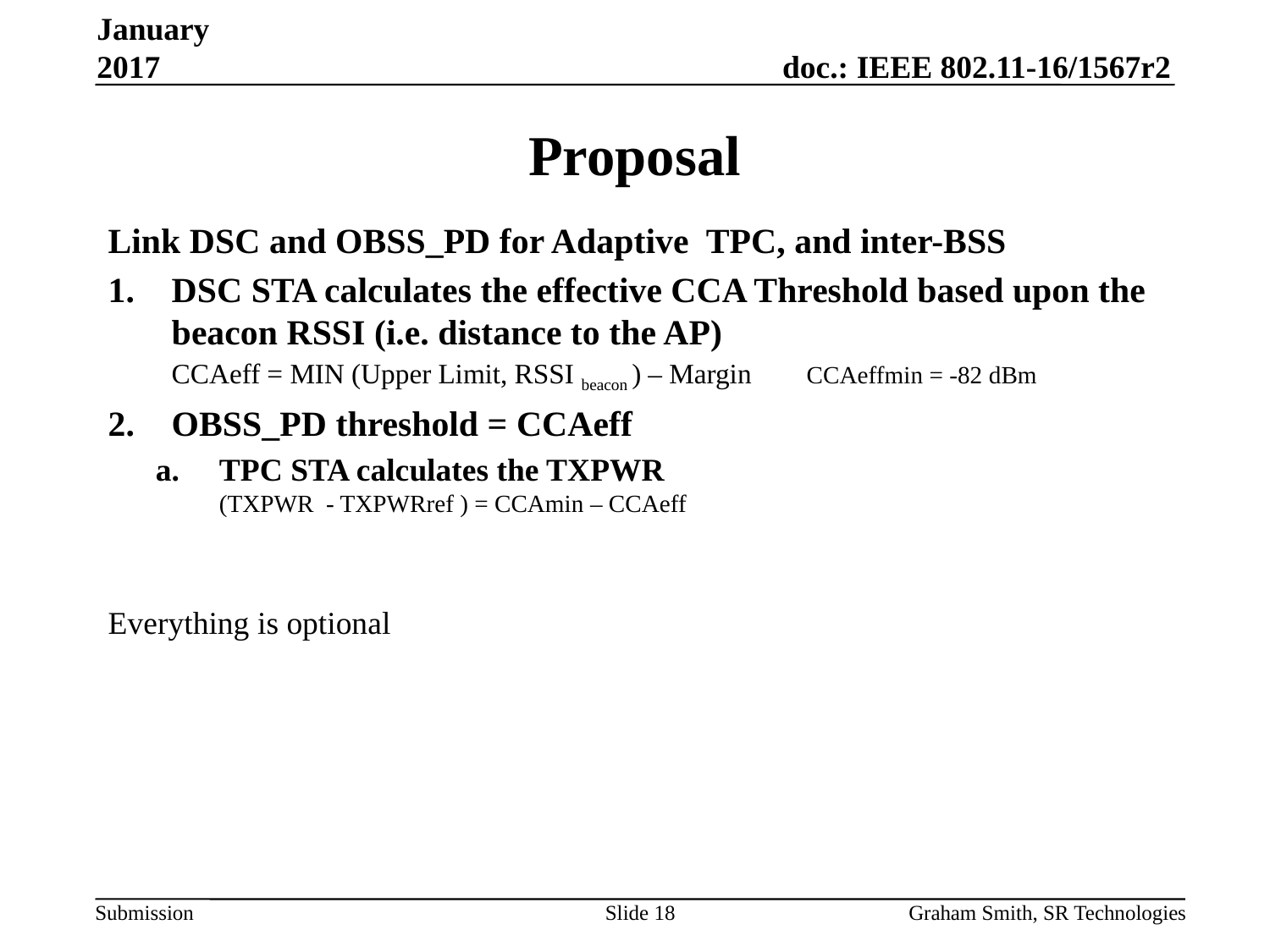

January 2017
# Proposal
Link DSC and OBSS_PD for Adaptive  TPC, and inter-BSS
DSC STA calculates the effective CCA Threshold based upon the beacon RSSI (i.e. distance to the AP)
CCAeff = MIN (Upper Limit, RSSI beacon ) – Margin   	CCAeffmin = -82 dBm
OBSS_PD threshold = CCAeff
TPC STA calculates the TXPWR
(TXPWR  - TXPWRref ) = CCAmin – CCAeff

Everything is optional

Slide 18
Graham Smith, SR Technologies